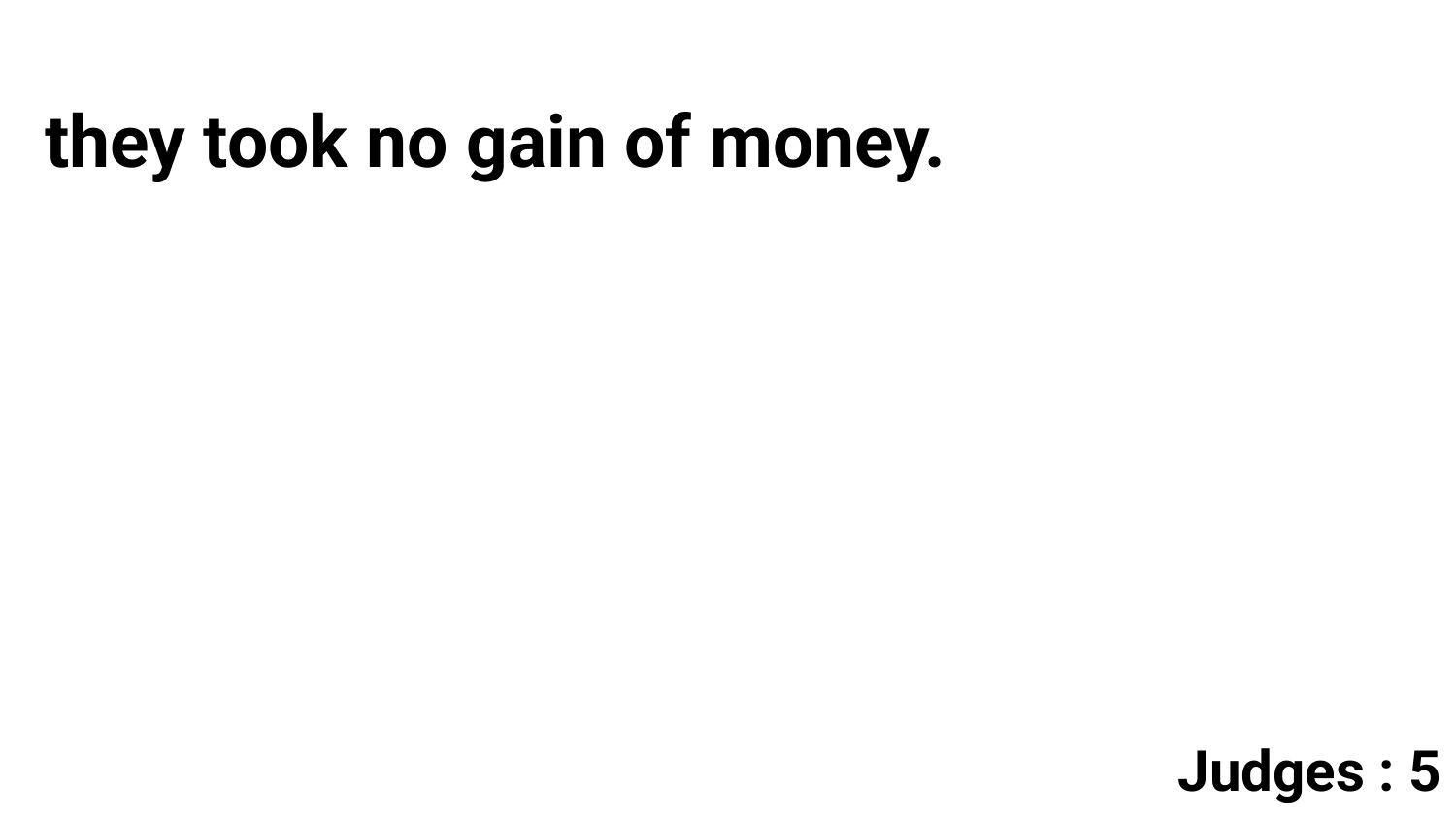

they took no gain of money.
Judges : 5